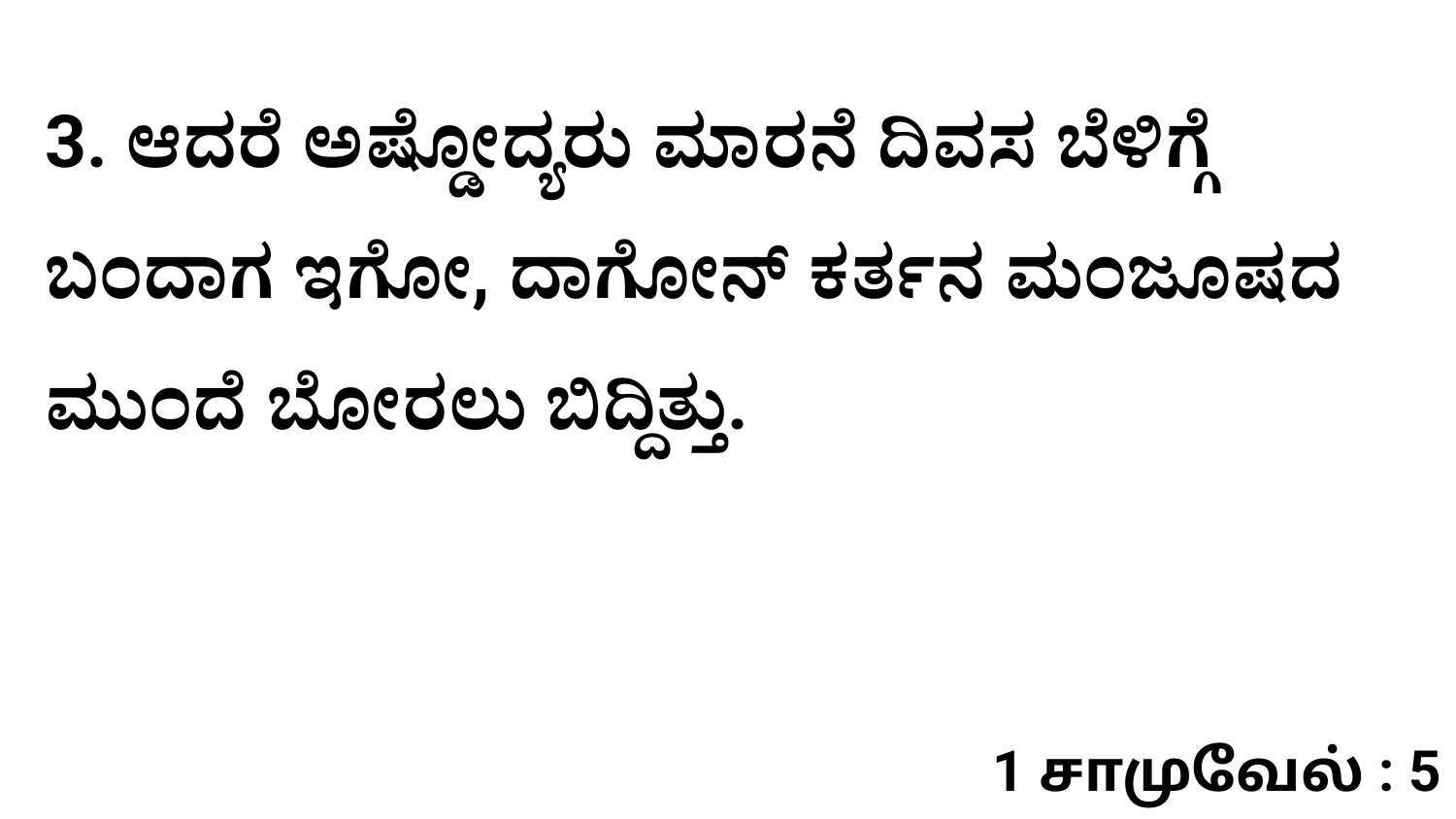

3. ಆದರೆ ಅಷ್ಡೋದ್ಯರು ಮಾರನೆ ದಿವಸ ಬೆಳಿಗ್ಗೆ ಬಂದಾಗ ಇಗೋ, ದಾಗೋನ್‌ ಕರ್ತನ ಮಂಜೂಷದ ಮುಂದೆ ಬೋರಲು ಬಿದ್ದಿತ್ತು.
1 சாமுவேல் : 5